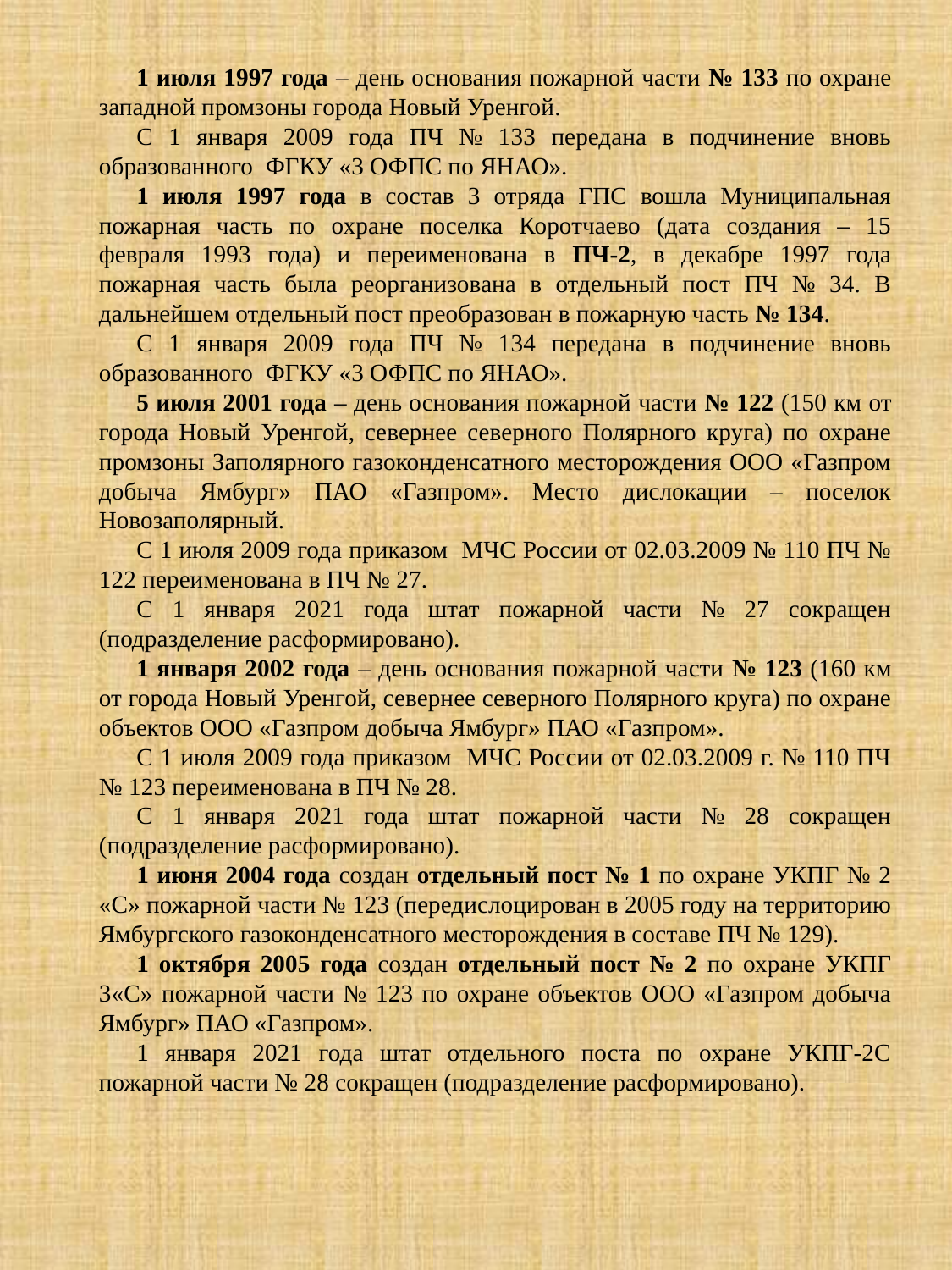

1 июля 1997 года – день основания пожарной части № 133 по охране западной промзоны города Новый Уренгой.
С 1 января 2009 года ПЧ № 133 передана в подчинение вновь образованного  ФГКУ «3 ОФПС по ЯНАО».
1 июля 1997 года в состав 3 отряда ГПС вошла Муниципальная пожарная часть по охране поселка Коротчаево (дата создания – 15 февраля 1993 года) и переименована в ПЧ-2, в декабре 1997 года пожарная часть была реорганизована в отдельный пост ПЧ № 34. В дальнейшем отдельный пост преобразован в пожарную часть № 134.
С 1 января 2009 года ПЧ № 134 передана в подчинение вновь образованного  ФГКУ «3 ОФПС по ЯНАО».
5 июля 2001 года – день основания пожарной части № 122 (150 км от города Новый Уренгой, севернее северного Полярного круга) по охране промзоны Заполярного газоконденсатного месторождения ООО «Газпром добыча Ямбург» ПАО «Газпром». Место дислокации – поселок Новозаполярный.
С 1 июля 2009 года приказом  МЧС России от 02.03.2009 № 110 ПЧ № 122 переименована в ПЧ № 27.
С 1 января 2021 года штат пожарной части № 27 сокращен (подразделение расформировано).
1 января 2002 года – день основания пожарной части № 123 (160 км от города Новый Уренгой, севернее северного Полярного круга) по охране объектов ООО «Газпром добыча Ямбург» ПАО «Газпром».
С 1 июля 2009 года приказом  МЧС России от 02.03.2009 г. № 110 ПЧ № 123 переименована в ПЧ № 28.
С 1 января 2021 года штат пожарной части № 28 сокращен (подразделение расформировано).
1 июня 2004 года создан отдельный пост № 1 по охране УКПГ № 2 «С» пожарной части № 123 (передислоцирован в 2005 году на территорию Ямбургского газоконденсатного месторождения в составе ПЧ № 129).
1 октября 2005 года создан отдельный пост № 2 по охране УКПГ 3«С» пожарной части № 123 по охране объектов ООО «Газпром добыча Ямбург» ПАО «Газпром».
1 января 2021 года штат отдельного поста по охране УКПГ-2С пожарной части № 28 сокращен (подразделение расформировано).